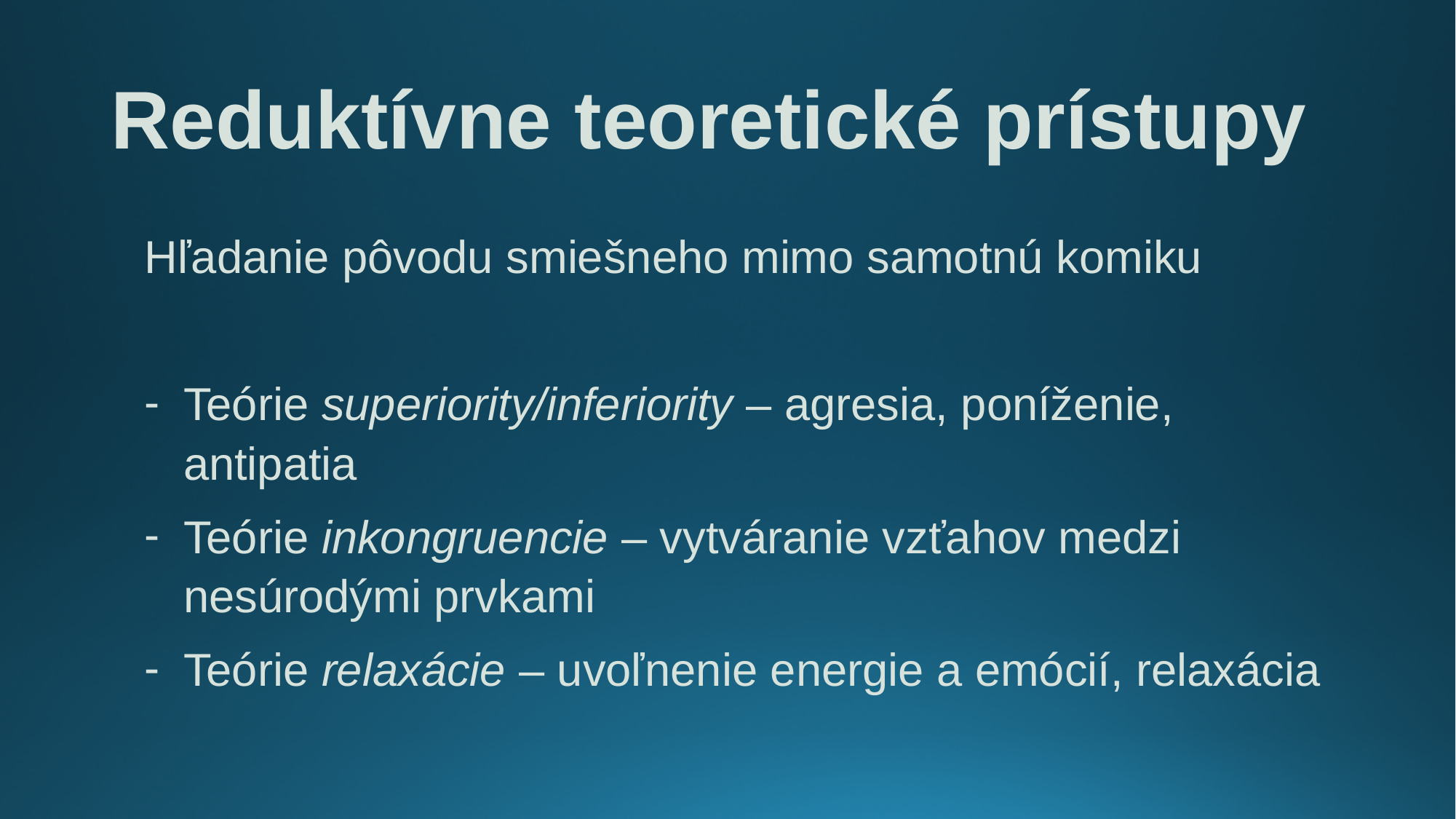

# Reduktívne teoretické prístupy
Hľadanie pôvodu smiešneho mimo samotnú komiku

Teórie superiority/inferiority – agresia, poníženie, antipatia
Teórie inkongruencie – vytváranie vzťahov medzi nesúrodými prvkami
Teórie relaxácie – uvoľnenie energie a emócií, relaxácia